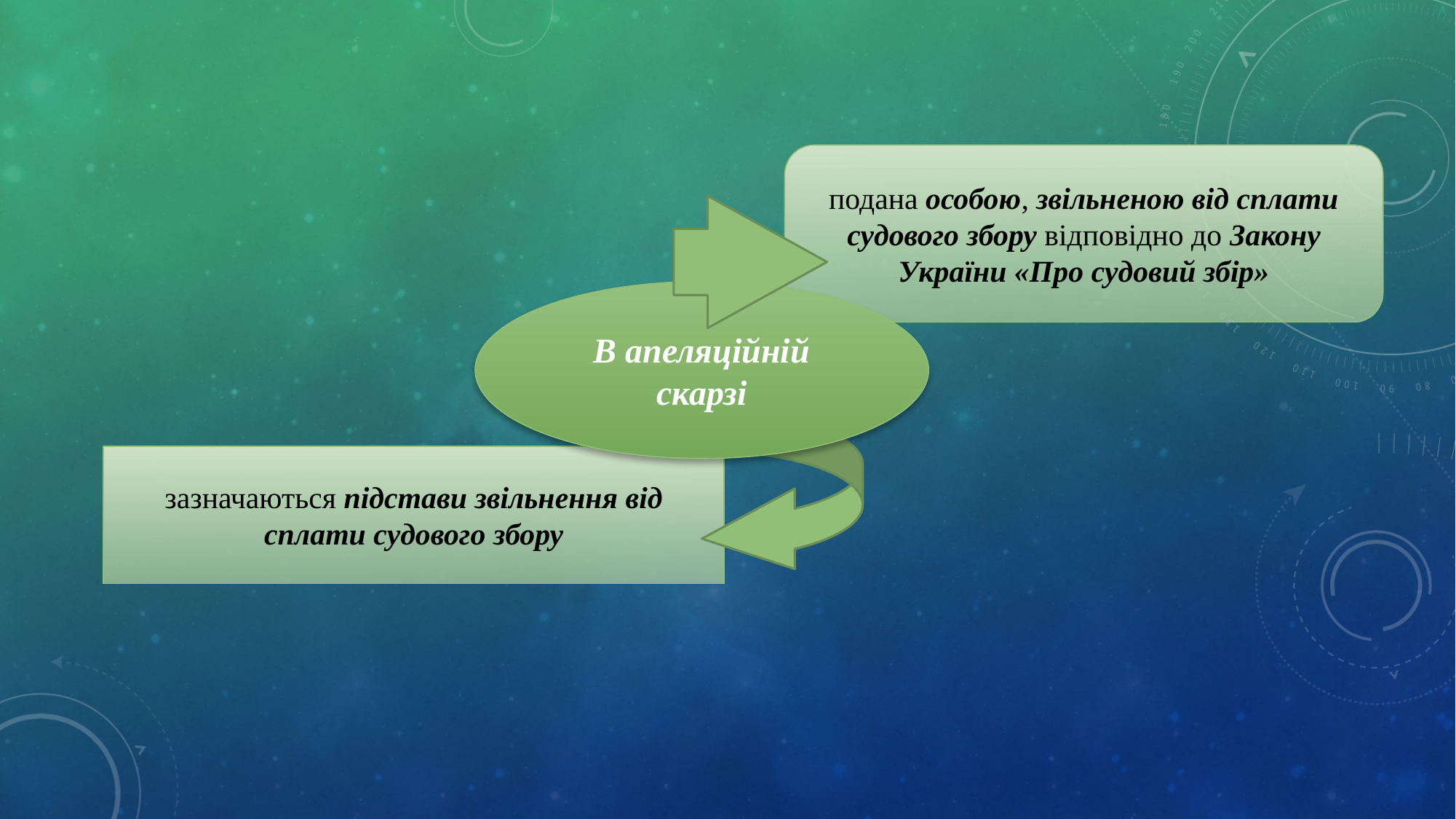

подана особою, звільненою від сплати судового збору відповідно до Закону України «Про судовий збір»

В апеляційній скарзі

зазначаються підстави звільнення від сплати судового збору